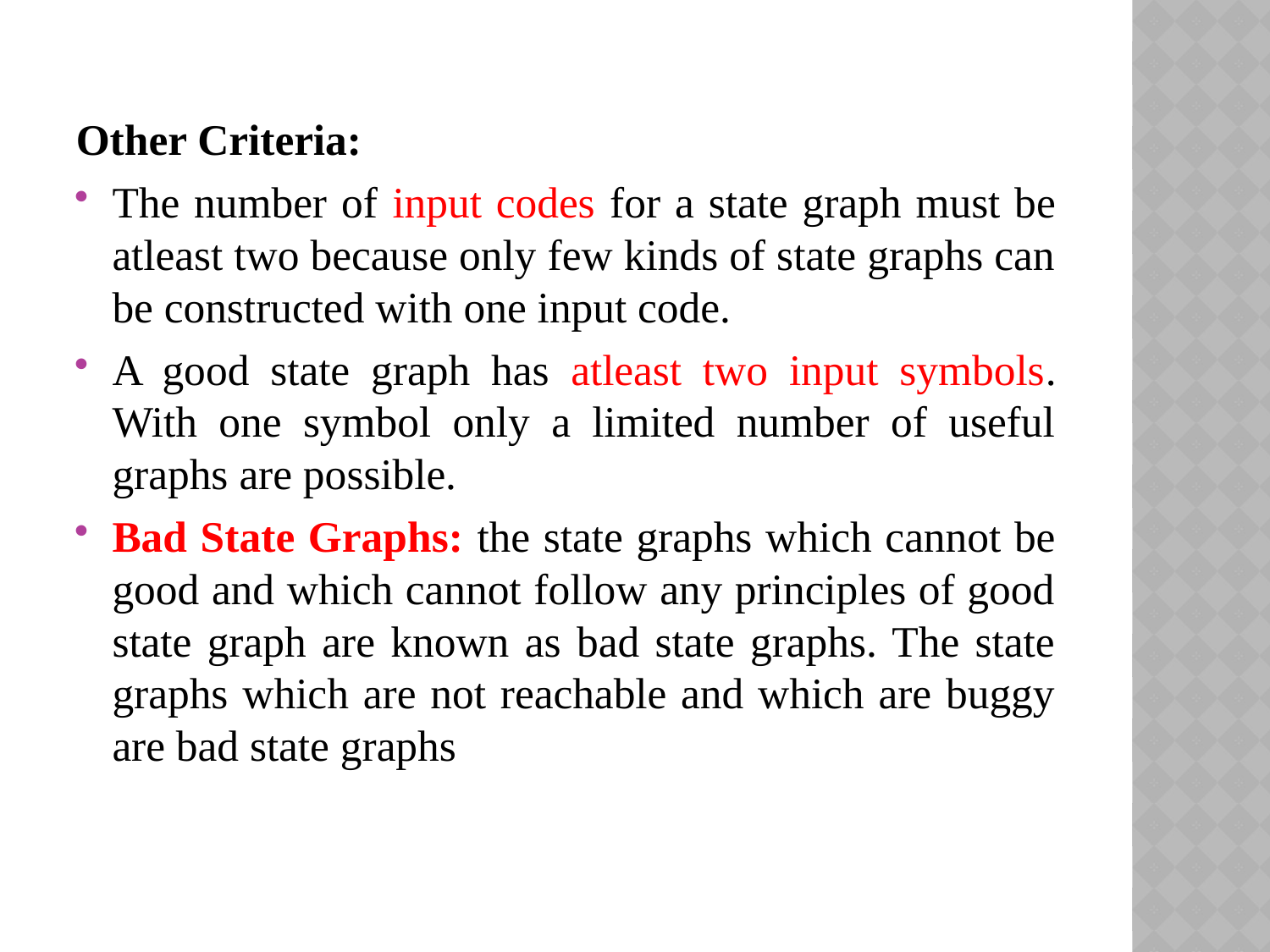

Other Criteria:
The number of input codes for a state graph must be atleast two because only few kinds of state graphs can be constructed with one input code.
A good state graph has atleast two input symbols. With one symbol only a limited number of useful graphs are possible.
Bad State Graphs: the state graphs which cannot be good and which cannot follow any principles of good state graph are known as bad state graphs. The state graphs which are not reachable and which are buggy are bad state graphs